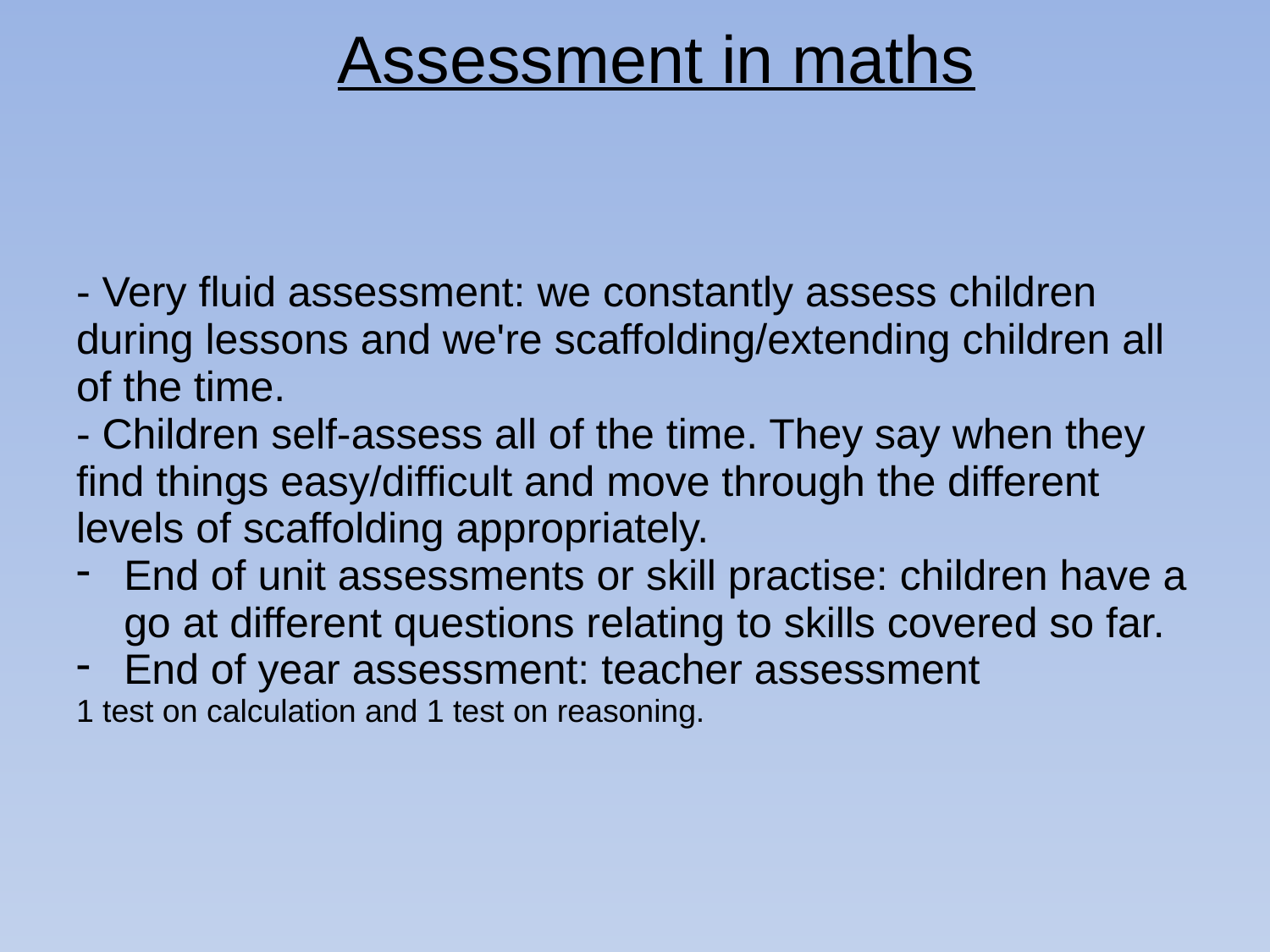

| Assessment in maths |
| --- |
| - Very fluid assessment: we constantly assess children during lessons and we're scaffolding/extending children all of the time. - Children self-assess all of the time. They say when they find things easy/difficult and move through the different levels of scaffolding appropriately. End of unit assessments or skill practise: children have a go at different questions relating to skills covered so far. End of year assessment: teacher assessment 1 test on calculation and 1 test on reasoning. |
| --- |